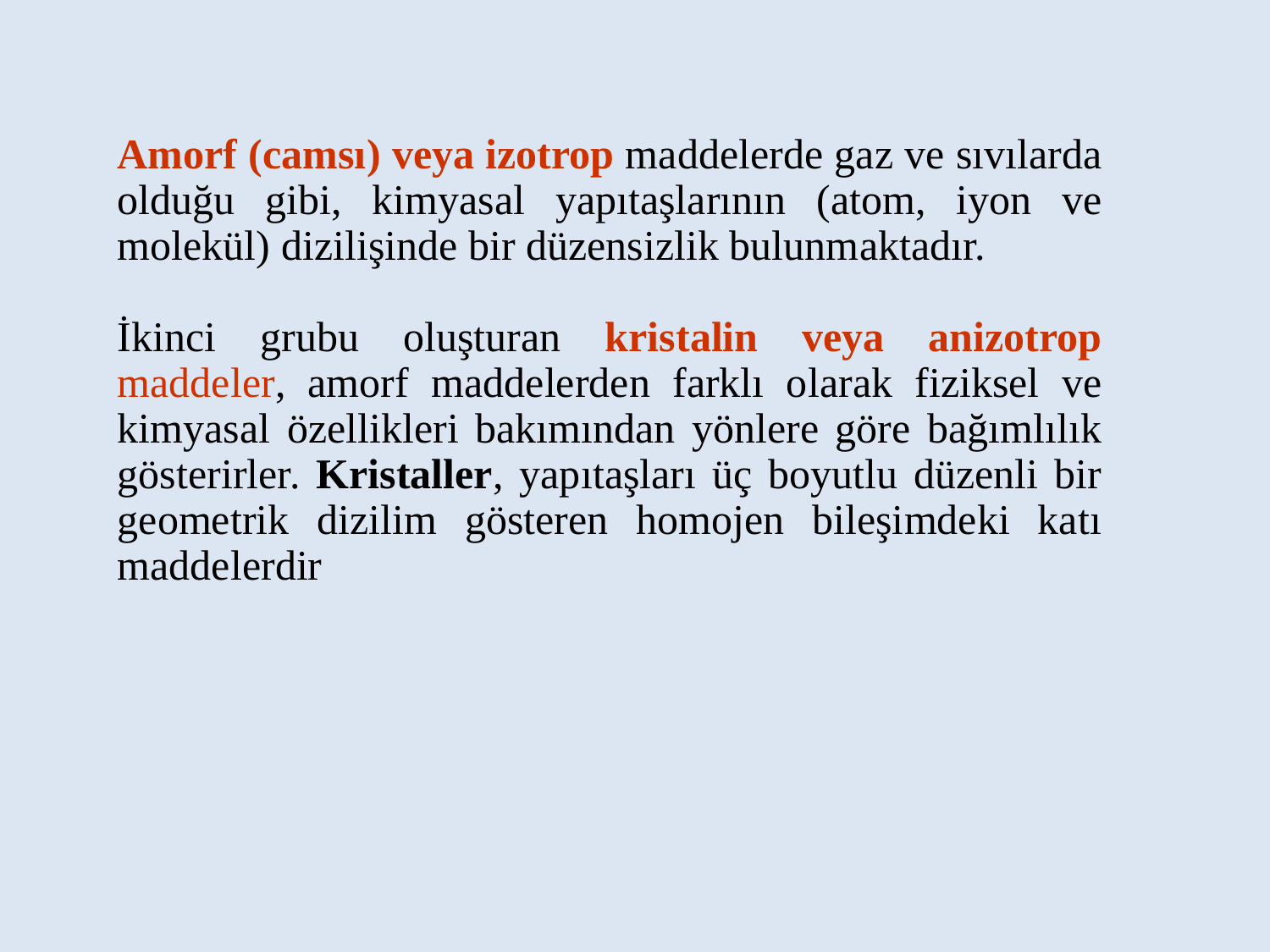

Amorf (camsı) veya izotrop maddelerde gaz ve sıvılarda olduğu gibi, kimyasal yapıtaşlarının (atom, iyon ve molekül) dizilişinde bir düzensizlik bulunmaktadır.

İkinci grubu oluşturan kristalin veya anizotrop maddeler, amorf maddelerden farklı olarak fiziksel ve kimyasal özellikleri bakımından yönlere göre bağımlılık gösterirler. Kristaller, yapıtaşları üç boyutlu düzenli bir geometrik dizilim gösteren homojen bileşimdeki katı maddelerdir